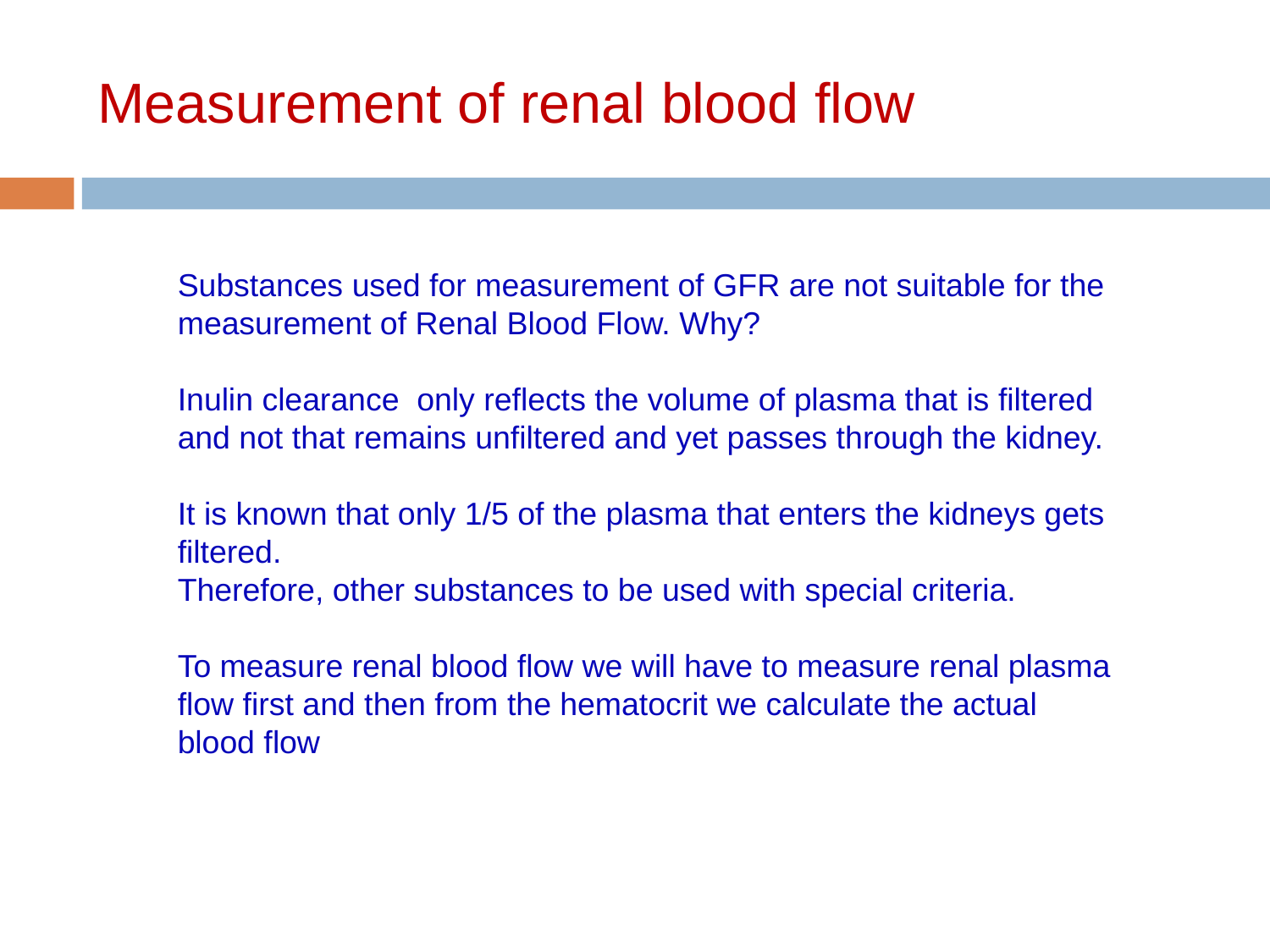

# Measurement of renal blood flow
Substances used for measurement of GFR are not suitable for the measurement of Renal Blood Flow. Why?

Inulin clearance  only reflects the volume of plasma that is filtered and not that remains unfiltered and yet passes through the kidney.

It is known that only 1/5 of the plasma that enters the kidneys gets filtered.
Therefore, other substances to be used with special criteria.

To measure renal blood flow we will have to measure renal plasma flow first and then from the hematocrit we calculate the actual blood flow